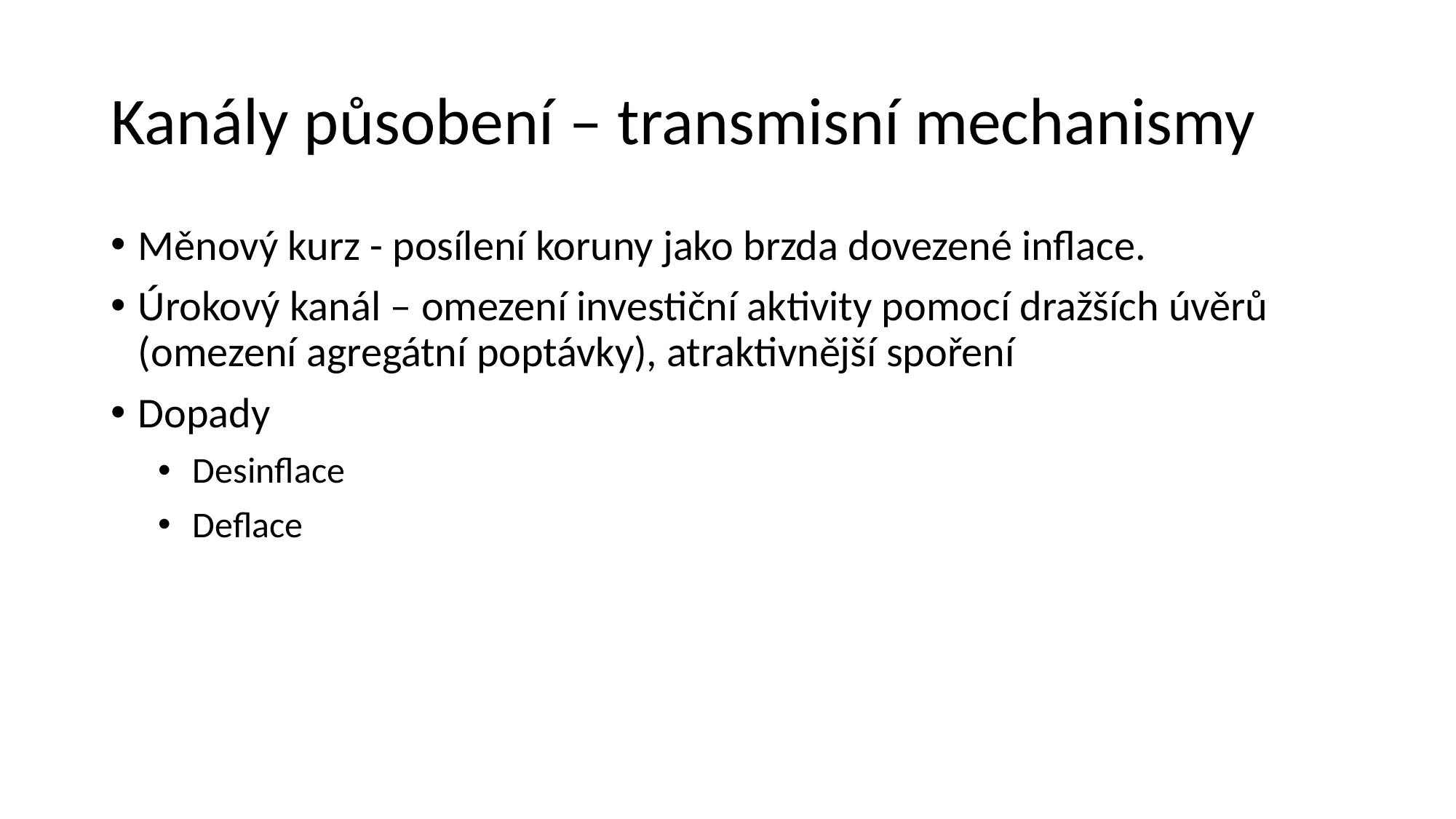

# Kanály působení – transmisní mechanismy
Měnový kurz - posílení koruny jako brzda dovezené inflace.
Úrokový kanál – omezení investiční aktivity pomocí dražších úvěrů (omezení agregátní poptávky), atraktivnější spoření
Dopady
Desinflace
Deflace